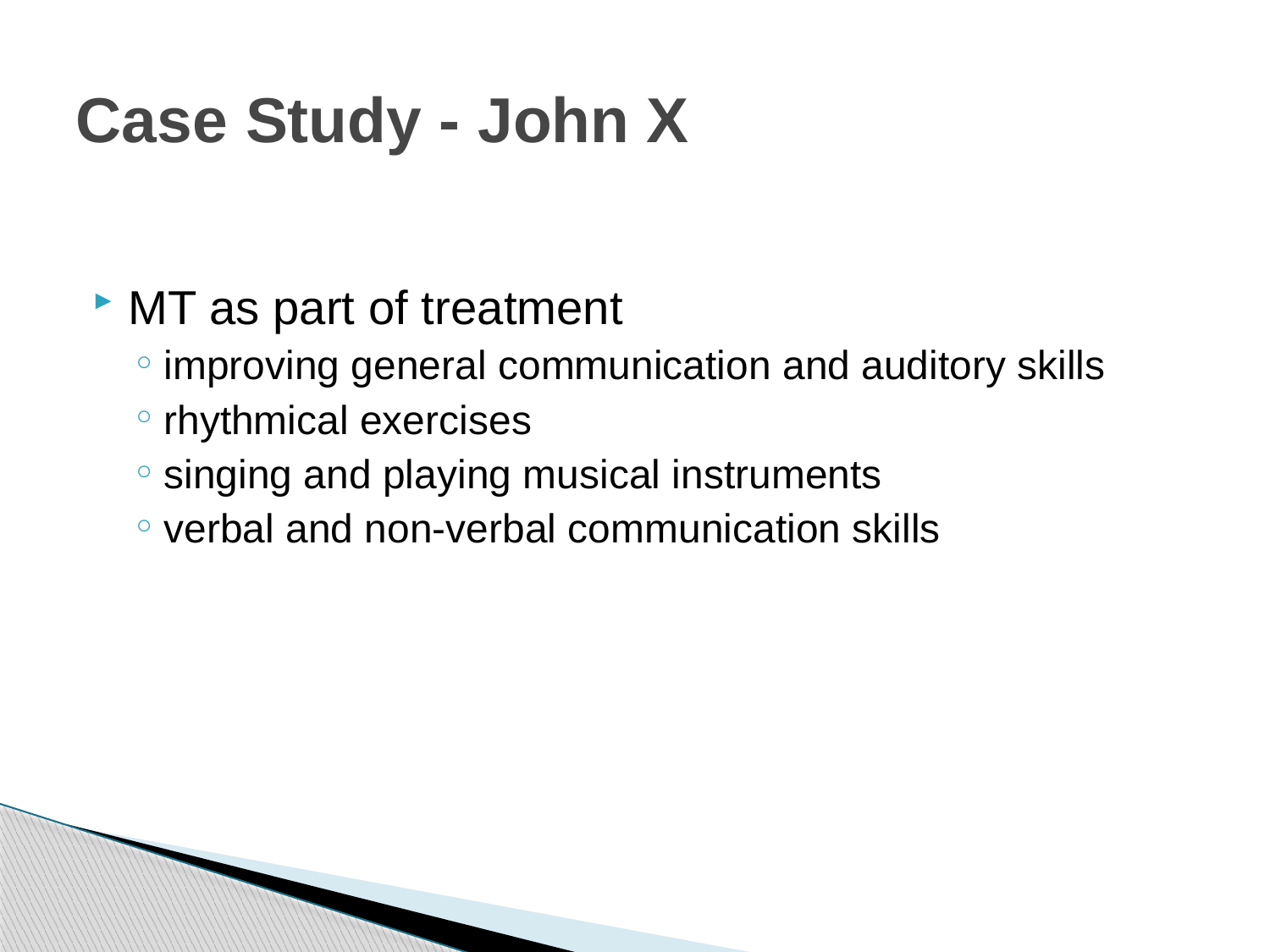

# Case Study - John X

MT as part of treatment
improving general communication and auditory skills
rhythmical exercises
singing and playing musical instruments
verbal and non-verbal communication skills